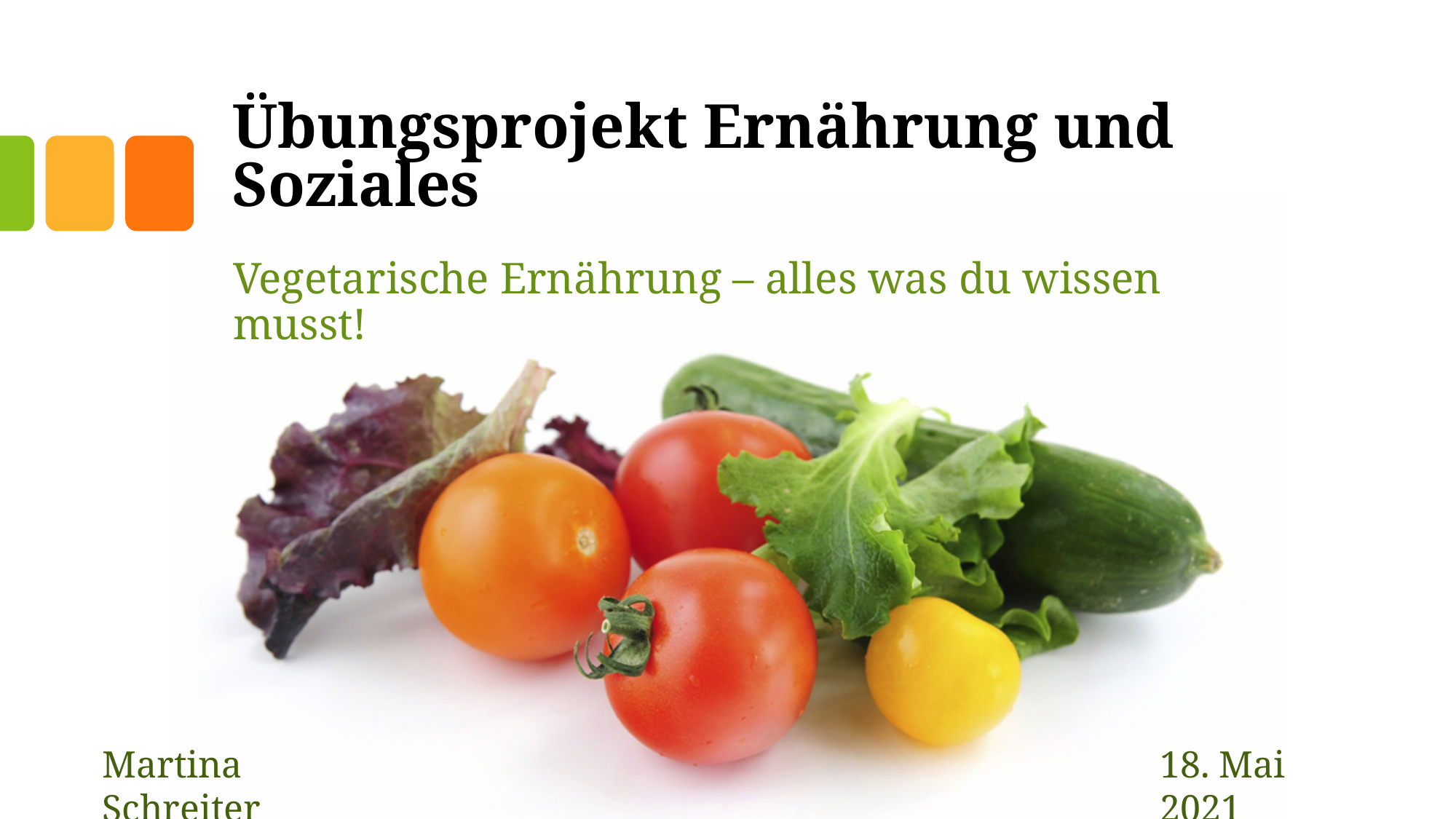

# Übungsprojekt Ernährung und Soziales
Vegetarische Ernährung – alles was du wissen musst!
18. Mai 2021
Martina Schreiter